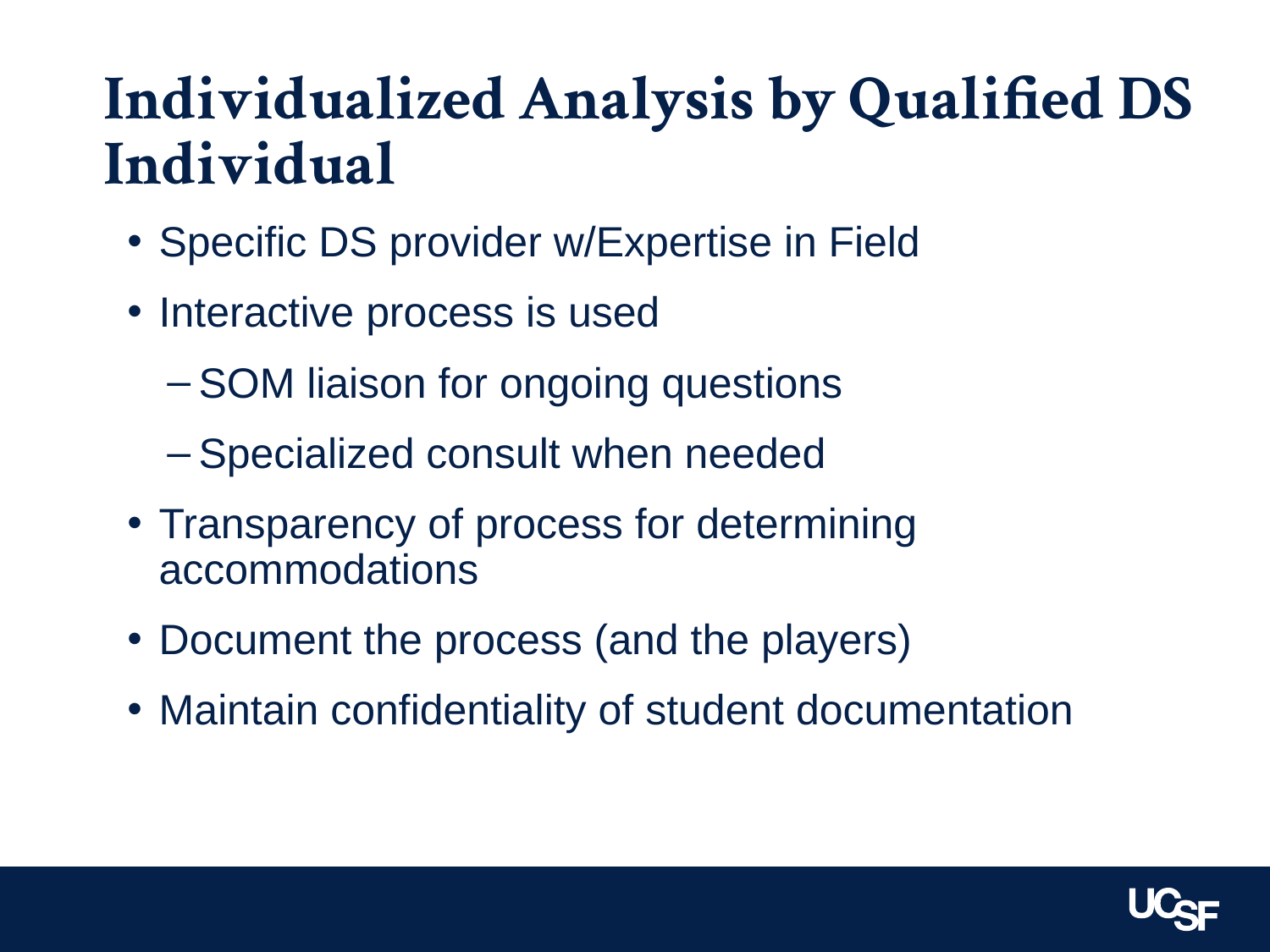

# Individualized Analysis by Qualified DS Individual
Specific DS provider w/Expertise in Field
Interactive process is used
SOM liaison for ongoing questions
Specialized consult when needed
Transparency of process for determining accommodations
Document the process (and the players)
Maintain confidentiality of student documentation